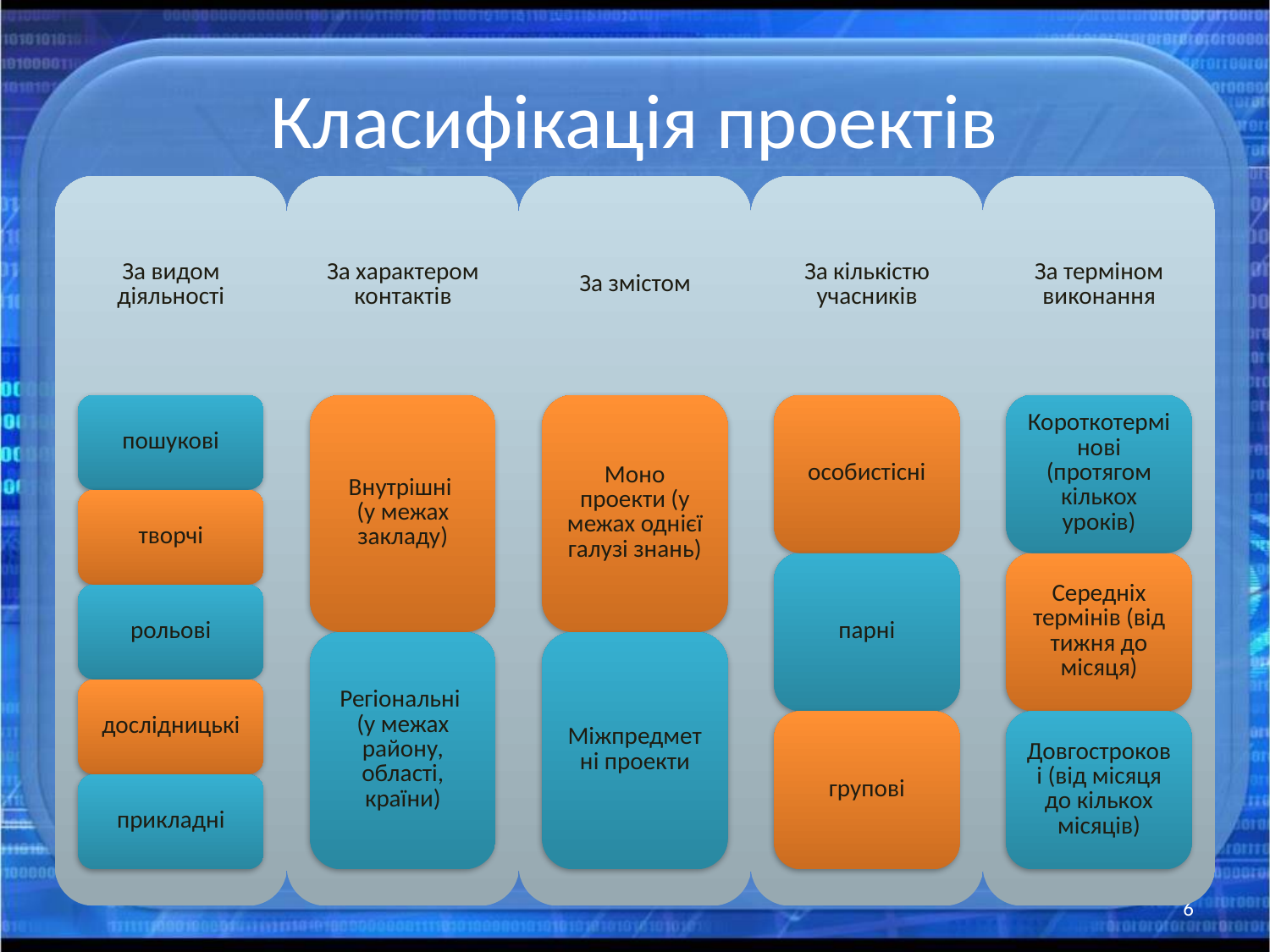

# Класифікація проектів
За змістом
Моно проекти (у межах однієї галузі знань)
Міжпредметні проекти
За кількістю учасників
особистісні
парні
За терміном виконання
Короткотермінові (протягом кількох уроків)
Довгострокові (від місяця до кількох місяців)
За видом діяльності
пошукові
За характером контактів
Внутрішні
(у межах закладу)
Регіональні
(у межах району, області, країни)
творчі
рольові
дослідницькі
прикладні
групові
Середніх термінів (від тижня до місяця)
6